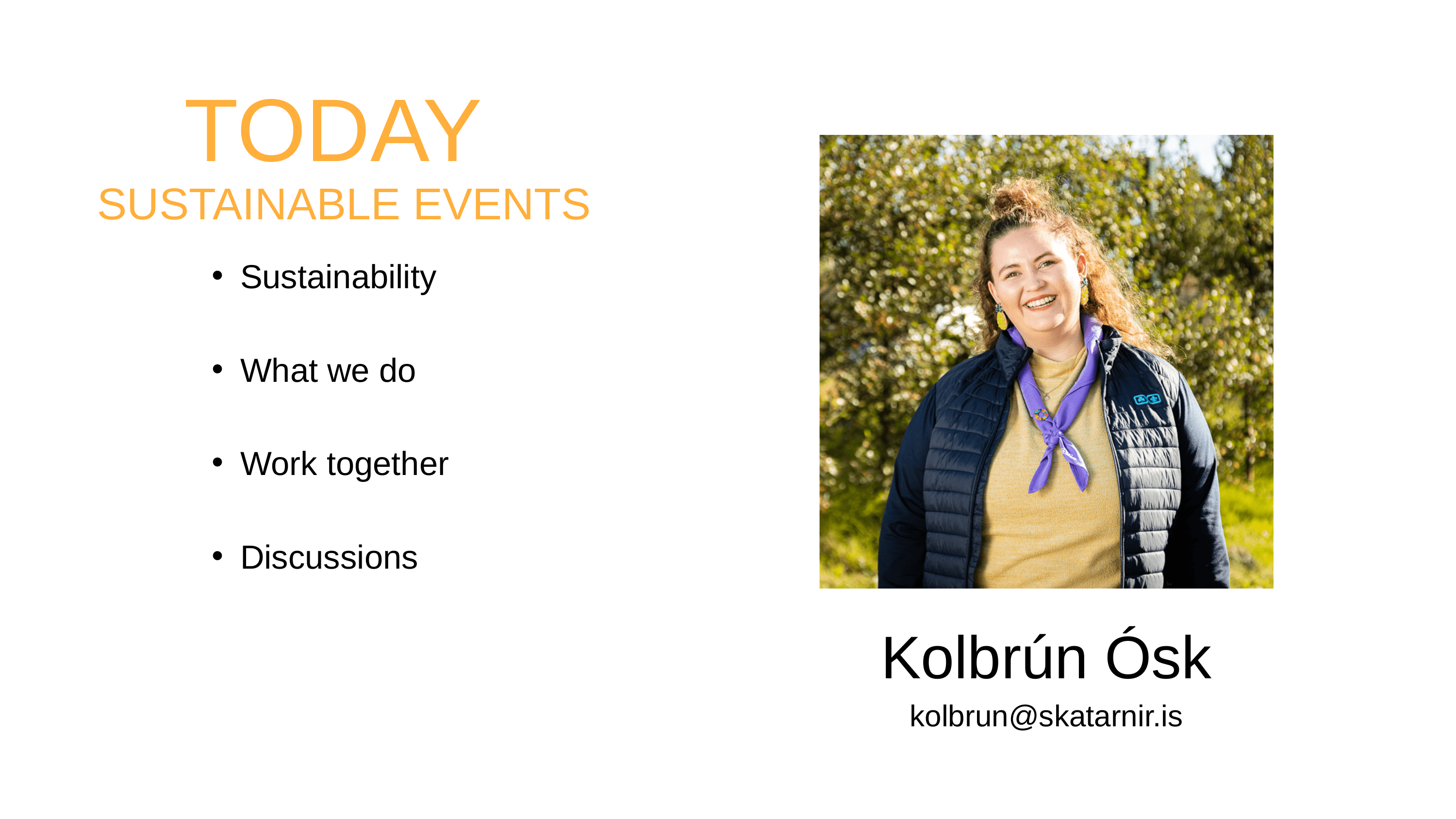

TODAY

SUSTAINABLE EVENTS
Sustainability

What we do

Work together

Discussions

Kolbrún Ósk
kolbrun@skatarnir.is